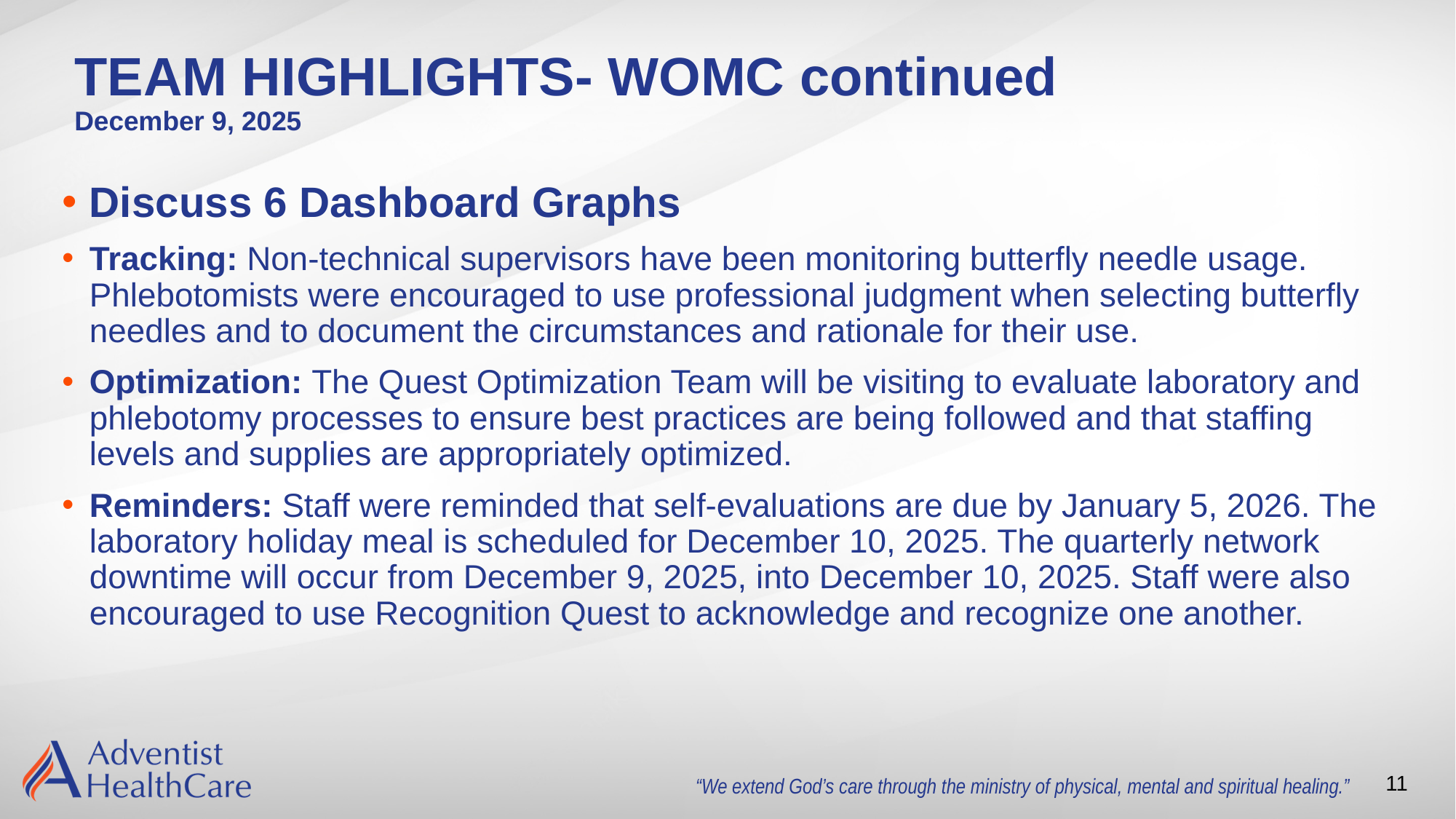

# TEAM HIGHLIGHTS- WOMC continued December 9, 2025
Discuss 6 Dashboard Graphs
Tracking: Non-technical supervisors have been monitoring butterfly needle usage. Phlebotomists were encouraged to use professional judgment when selecting butterfly needles and to document the circumstances and rationale for their use.
Optimization: The Quest Optimization Team will be visiting to evaluate laboratory and phlebotomy processes to ensure best practices are being followed and that staffing levels and supplies are appropriately optimized.
Reminders: Staff were reminded that self-evaluations are due by January 5, 2026. The laboratory holiday meal is scheduled for December 10, 2025. The quarterly network downtime will occur from December 9, 2025, into December 10, 2025. Staff were also encouraged to use Recognition Quest to acknowledge and recognize one another.

11
“We extend God’s care through the ministry of physical, mental and spiritual healing.”